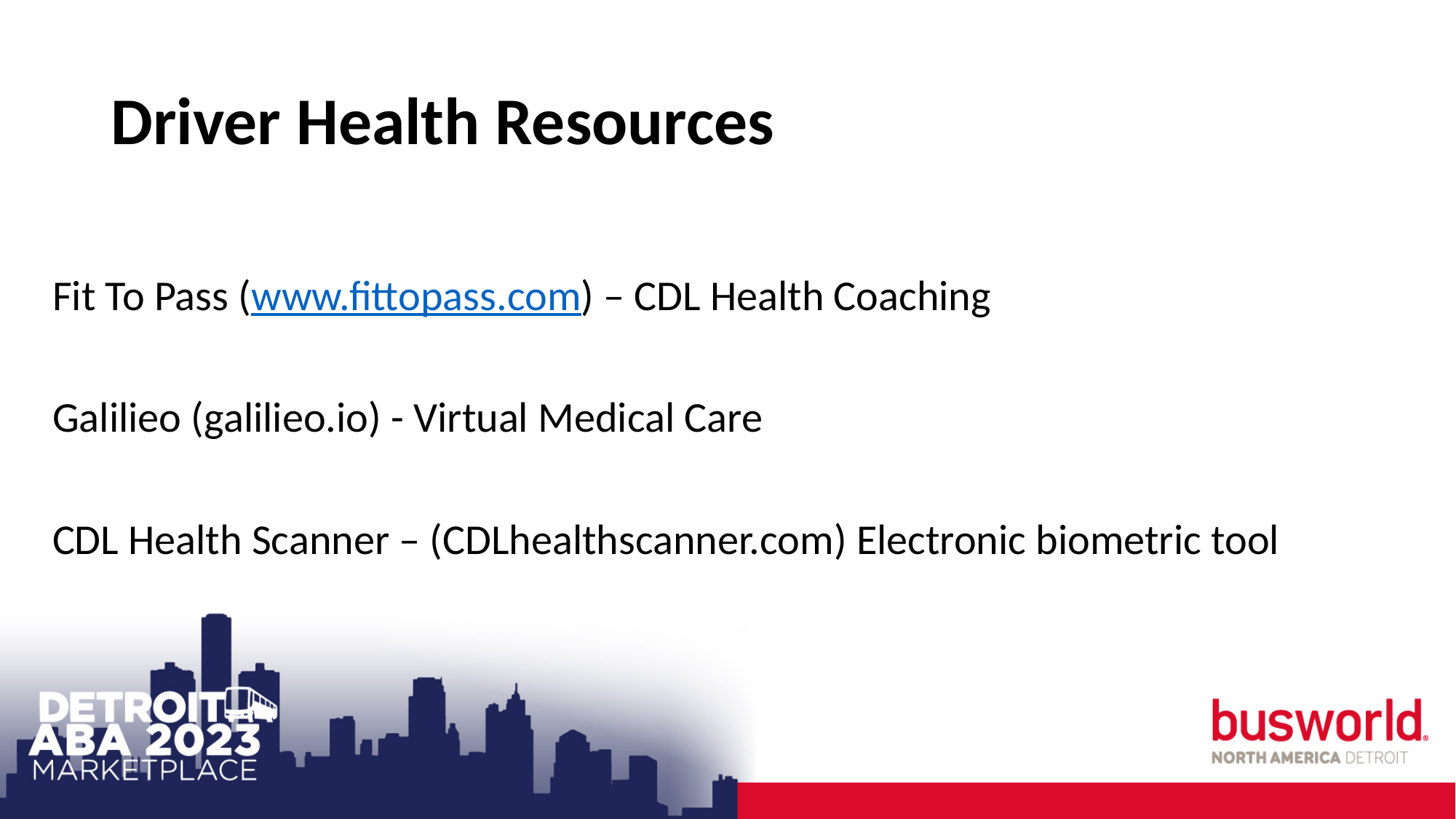

# Driver Health Resources

Fit To Pass (www.fittopass.com) – CDL Health Coaching

Galilieo (galilieo.io) - Virtual Medical Care

CDL Health Scanner – (CDLhealthscanner.com) Electronic biometric tool